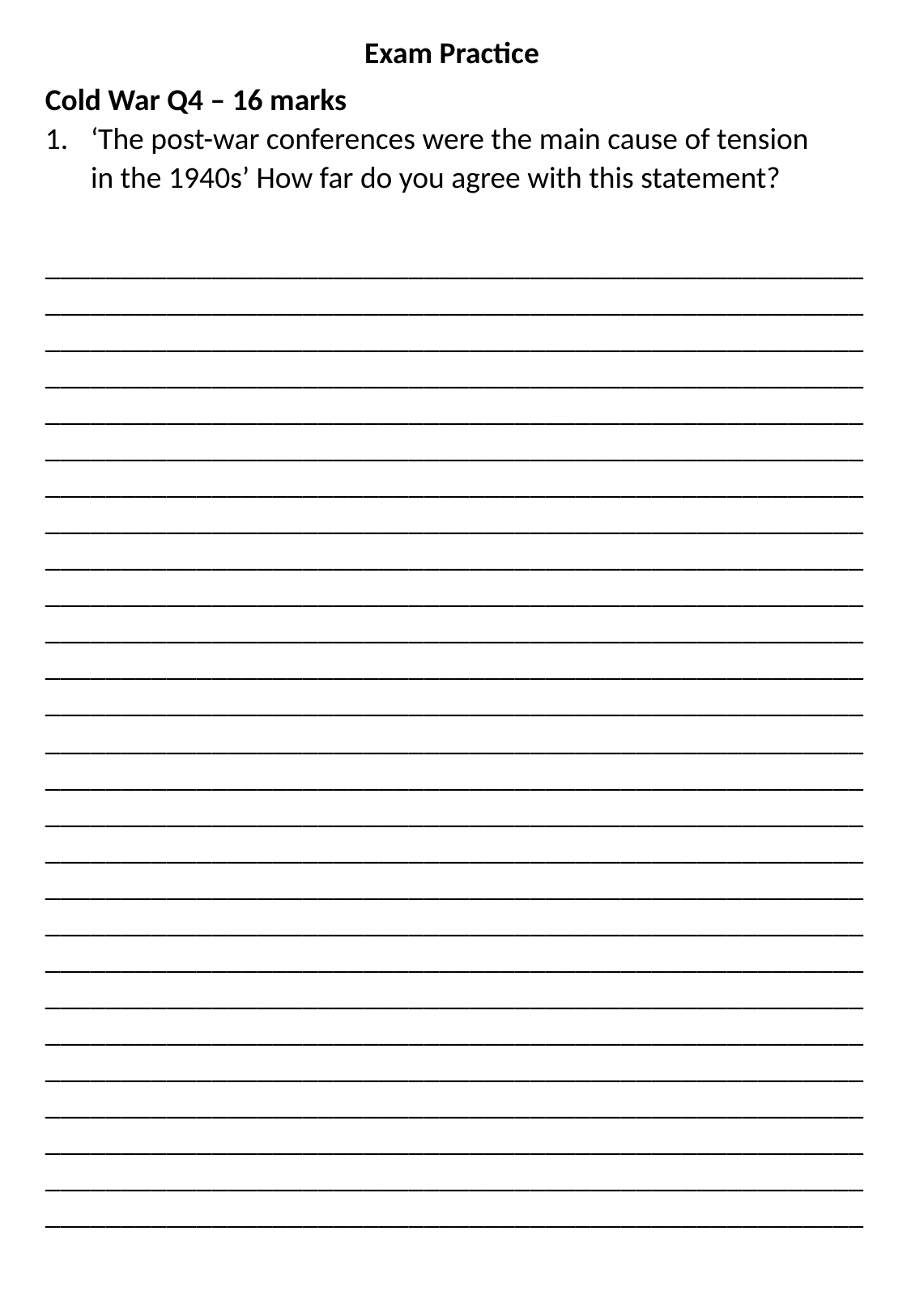

Exam Practice
Cold War Q4 – 16 marks
‘The post-war conferences were the main cause of tension in the 1940s’ How far do you agree with this statement?
______________________________________________________________________________________________________________________________________________________________________________________________________________________________________________________________________________________________________________________________________________________________________________________________________________________________________________________________________________________________________________________________________________________________________________________________________________________________________________________________________________________________________________________________
____________________________________________________________________________________________________________________________________________________________________________________________________________________________________________________________________________________________________________________________________________________________________________________________________________________________________________________________________________________________________________________________________________________________________________________________________________________________________________________________________________________________________________________________________________________________________________________